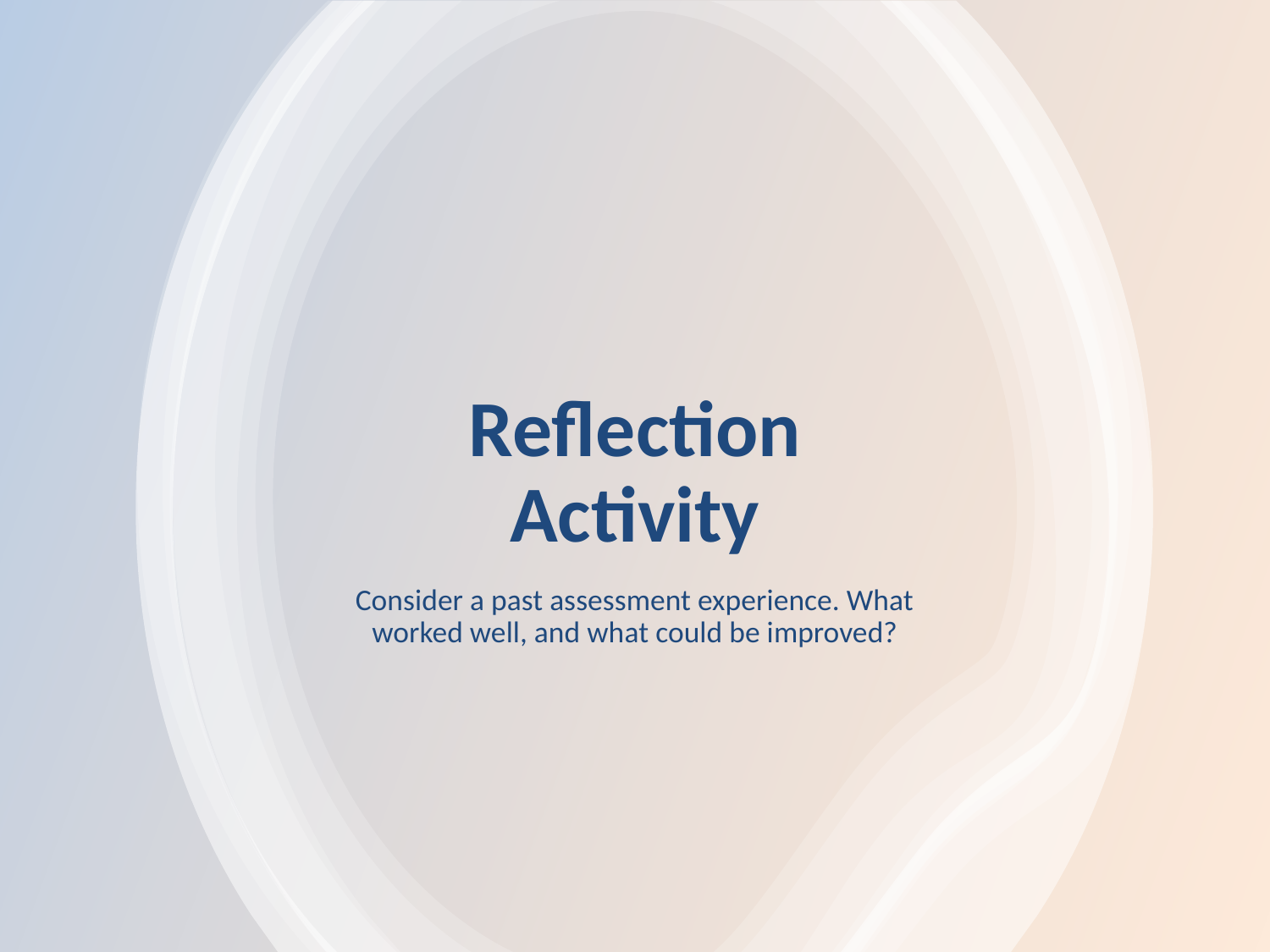

# Reflection Activity
Consider a past assessment experience. What worked well, and what could be improved?